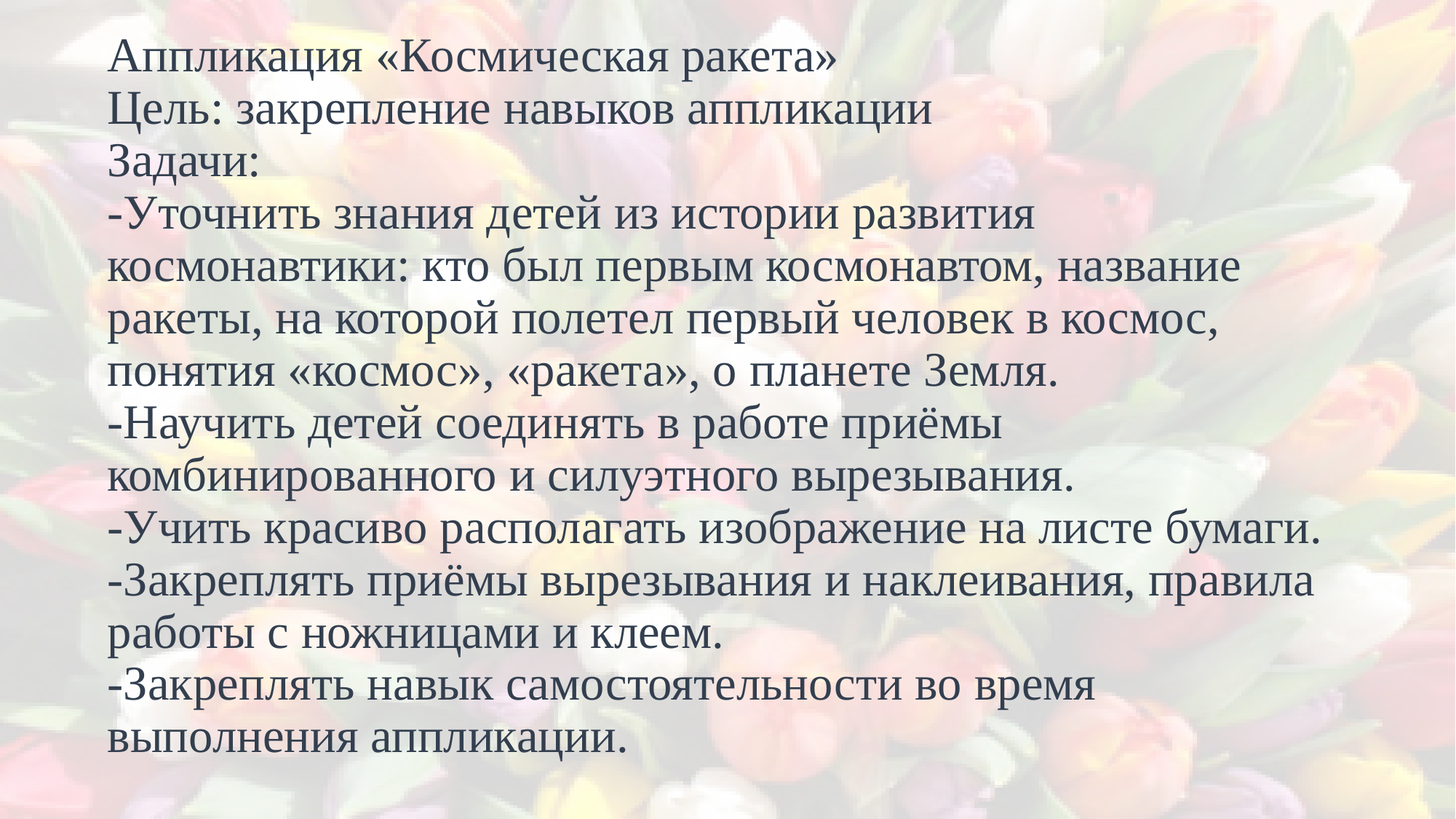

# Аппликация «Космическая ракета» Цель: закрепление навыков аппликации Задачи: -Уточнить знания детей из истории развития космонавтики: кто был первым космонавтом, название ракеты, на которой полетел первый человек в космос, понятия «космос», «ракета», о планете Земля. -Научить детей соединять в работе приёмы комбинированного и силуэтного вырезывания. -Учить красиво располагать изображение на листе бумаги. -Закреплять приёмы вырезывания и наклеивания, правила работы с ножницами и клеем. -Закреплять навык самостоятельности во время выполнения аппликации.